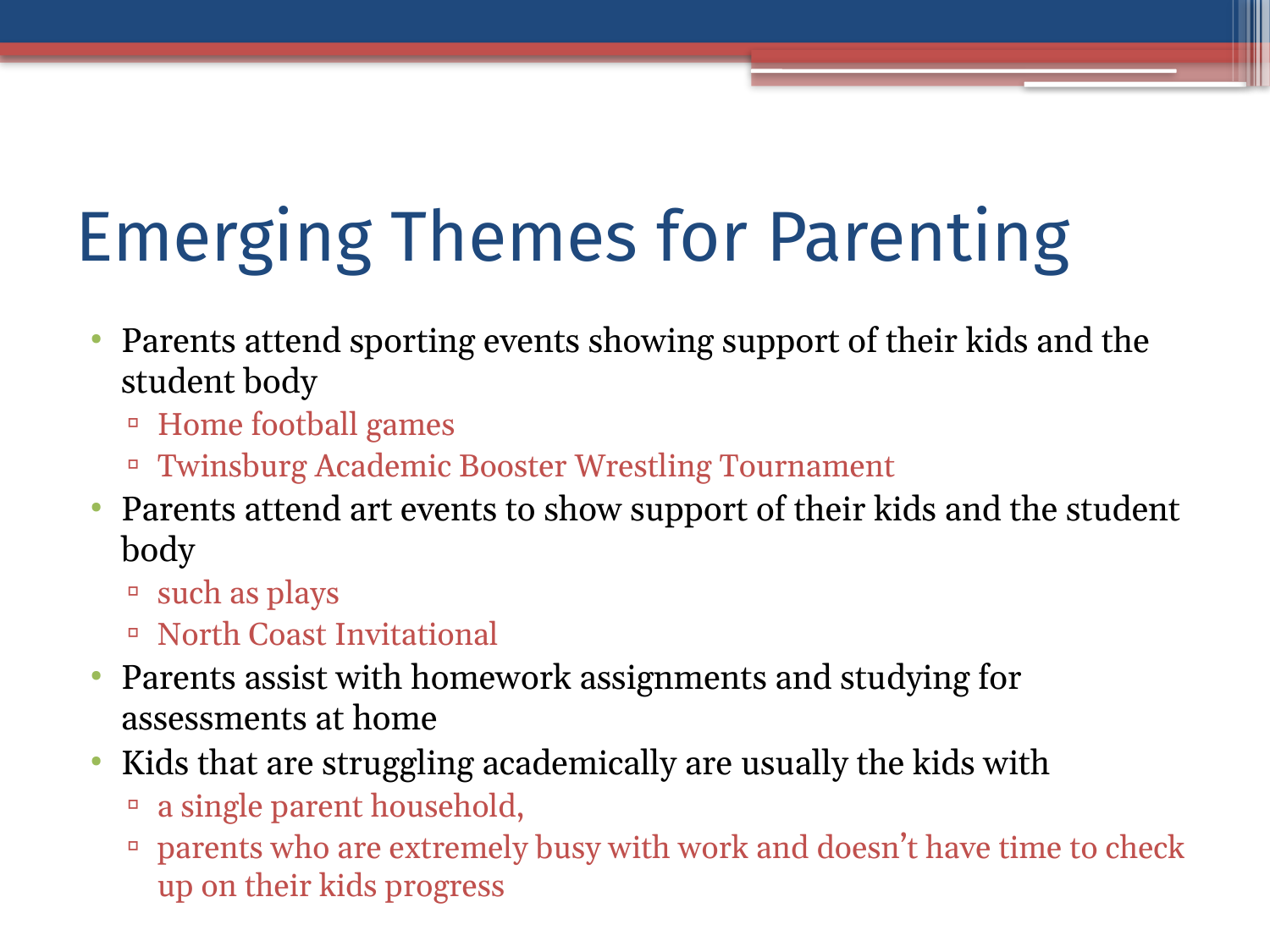

# Emerging Themes for Parenting
Parents attend sporting events showing support of their kids and the student body
Home football games
Twinsburg Academic Booster Wrestling Tournament
Parents attend art events to show support of their kids and the student body
such as plays
North Coast Invitational
Parents assist with homework assignments and studying for assessments at home
Kids that are struggling academically are usually the kids with
a single parent household,
parents who are extremely busy with work and doesn’t have time to check up on their kids progress